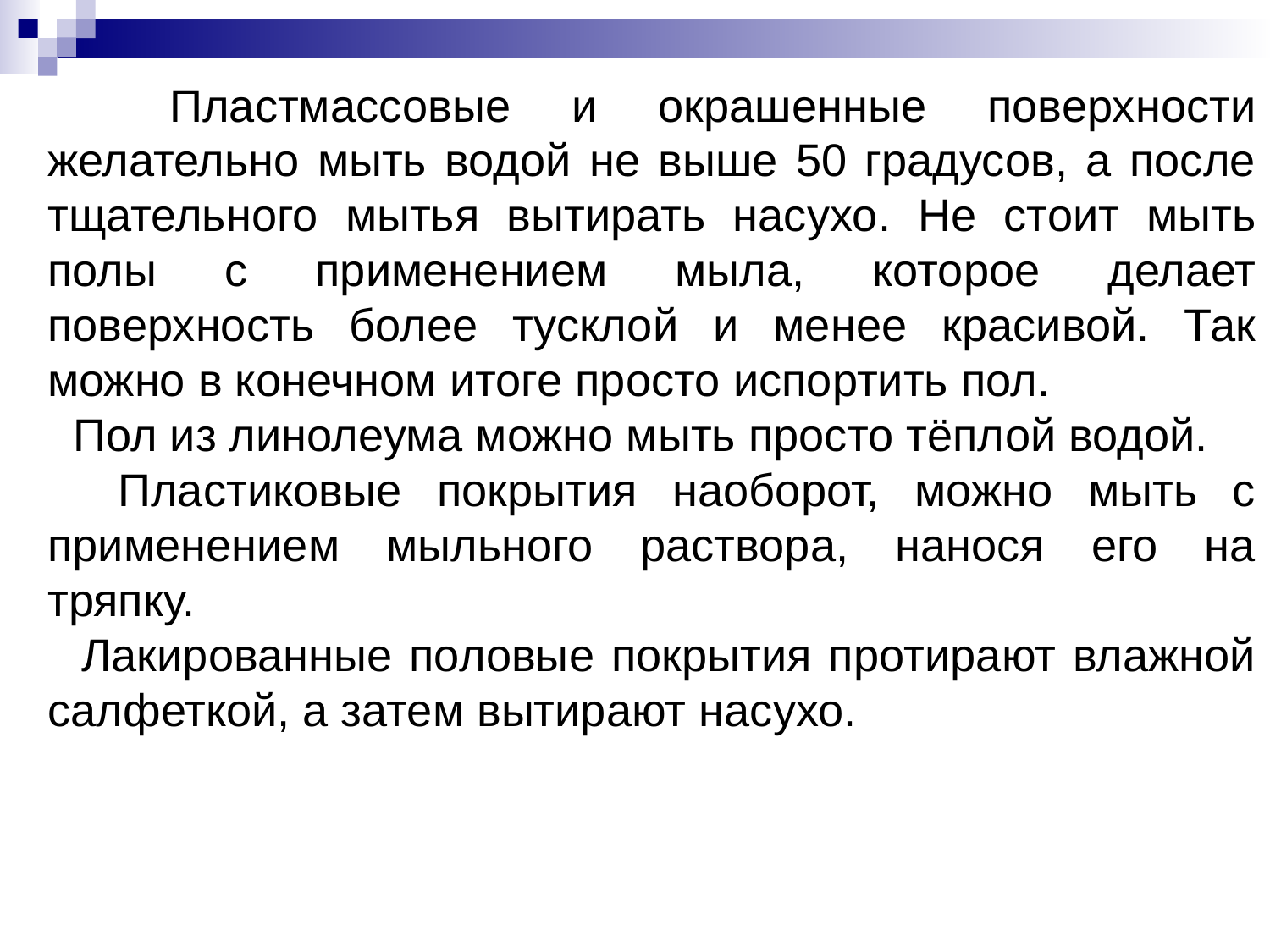

Пластмассовые и окрашенные поверхности желательно мыть водой не выше 50 градусов, а после тщательного мытья вытирать насухо. Не стоит мыть полы с применением мыла, которое делает поверхность более тусклой и менее красивой. Так можно в конечном итоге просто испортить пол.
  Пол из линолеума можно мыть просто тёплой водой.
  Пластиковые покрытия наоборот, можно мыть с применением мыльного раствора, нанося его на тряпку.
  Лакированные половые покрытия протирают влажной салфеткой, а затем вытирают насухо.